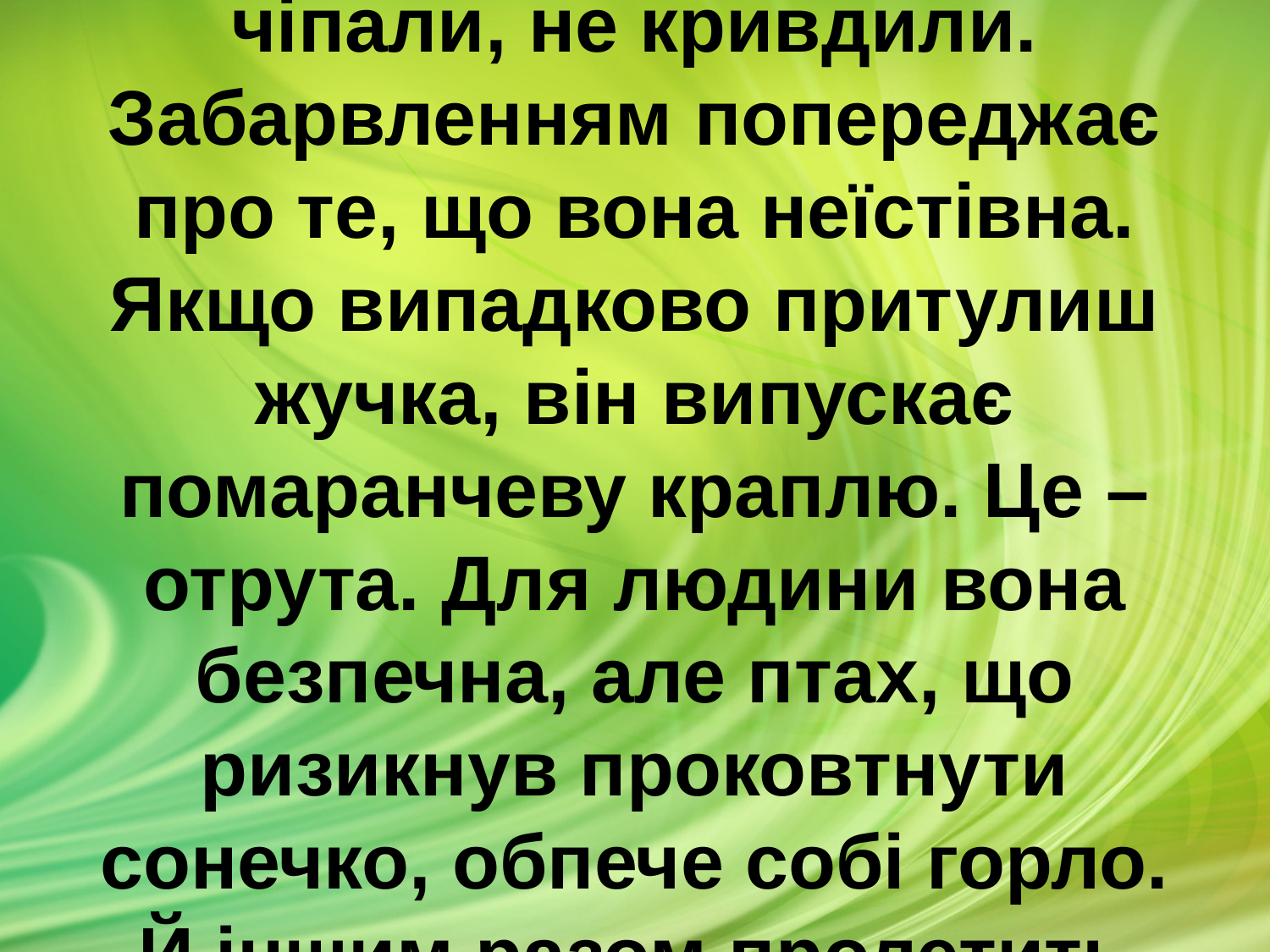

# Навіщо ж сонечку такий яскравий наряд? Щоб не чіпали, не кривдили. Забарвленням попереджає про те, що вона неїстівна. Якщо випадково притулиш жучка, він випускає помаранчеву краплю. Це – отрута. Для людини вона безпечна, але птах, що ризикнув проковтнути сонечко, обпече собі горло. Й іншим разом пролетить повз.